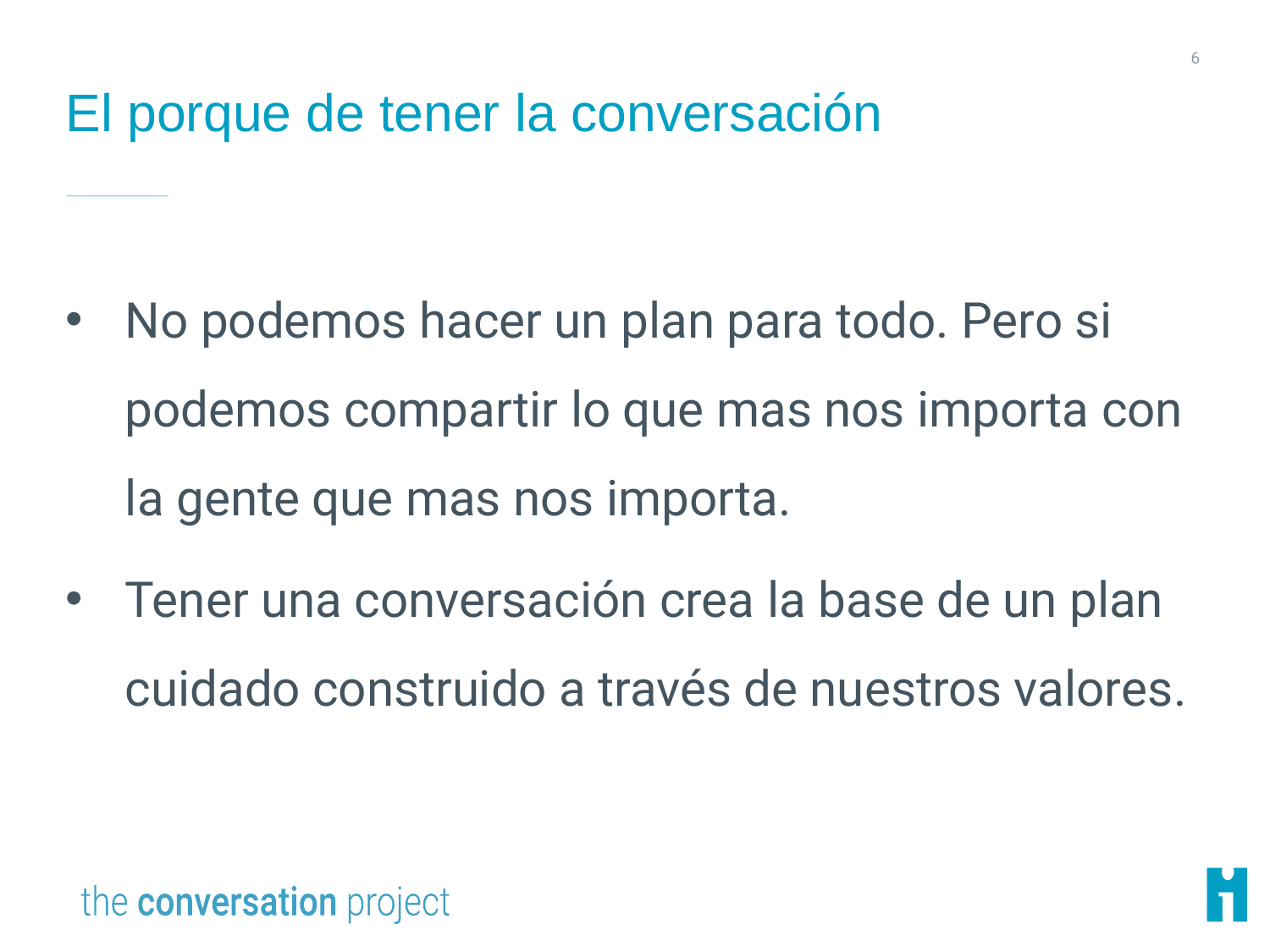

6
# El porque de tener la conversación
No podemos hacer un plan para todo. Pero si podemos compartir lo que mas nos importa con la gente que mas nos importa.
Tener una conversación crea la base de un plan cuidado construido a través de nuestros valores.